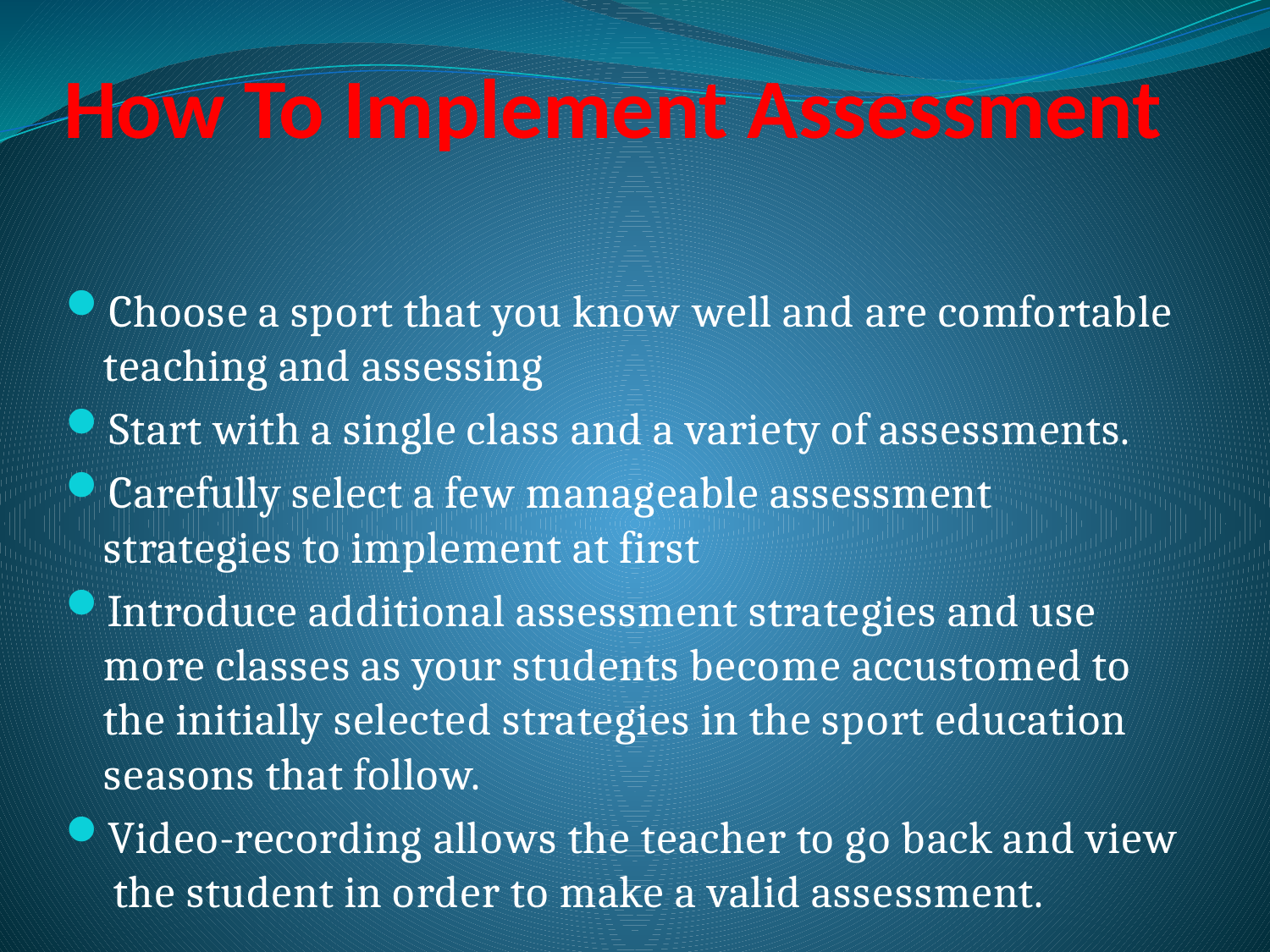

# How To Implement Assessment
Choose a sport that you know well and are comfortable teaching and assessing
Start with a single class and a variety of assessments.
Carefully select a few manageable assessment strategies to implement at first
Introduce additional assessment strategies and use more classes as your students become accustomed to the initially selected strategies in the sport education seasons that follow.
Video-recording allows the teacher to go back and view  the student in order to make a valid assessment.